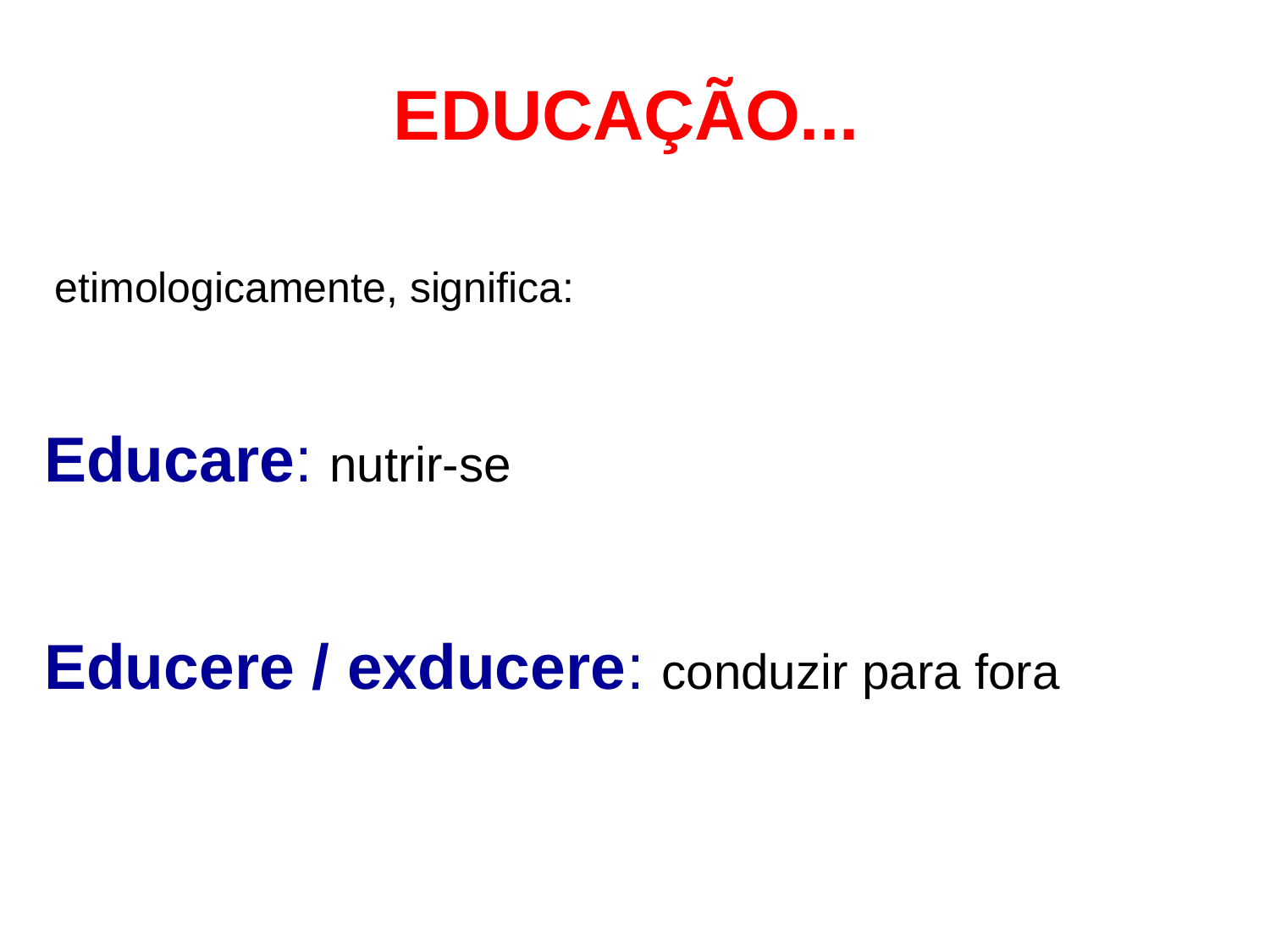

EDUCAÇÃO...

etimologicamente, significa:
Educare: nutrir-se
Educere / exducere: conduzir para fora